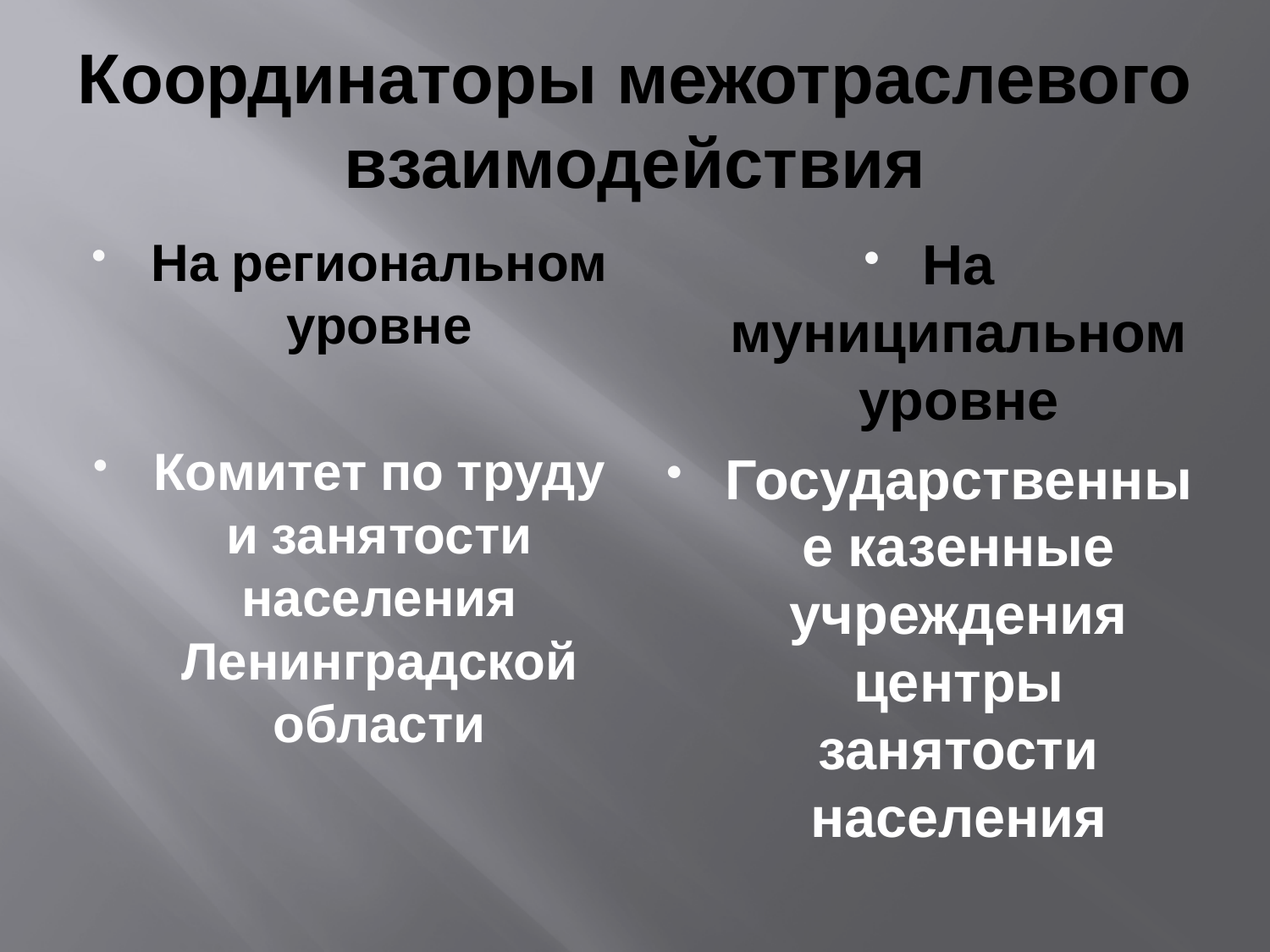

# Координаторы межотраслевого взаимодействия
На региональном уровне

Комитет по труду и занятости населения Ленинградской области
На муниципальном уровне
Государственные казенные учреждения центры занятости населения